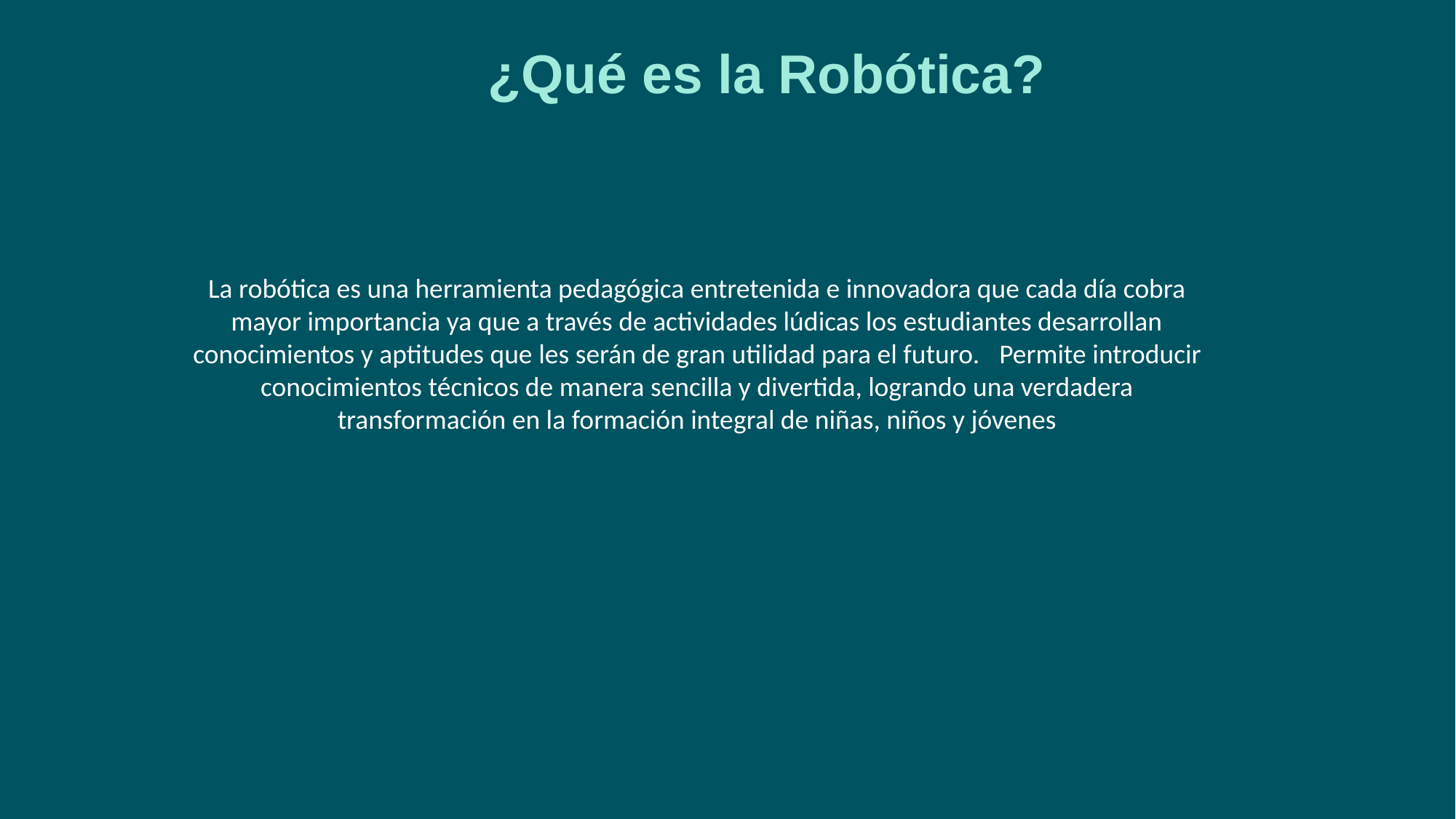

¿Qué es la Robótica?
La robótica es una herramienta pedagógica entretenida e innovadora que cada día cobra mayor importancia ya que a través de actividades lúdicas los estudiantes desarrollan conocimientos y aptitudes que les serán de gran utilidad para el futuro.   Permite introducir conocimientos técnicos de manera sencilla y divertida, logrando una verdadera transformación en la formación integral de niñas, niños y jóvenes